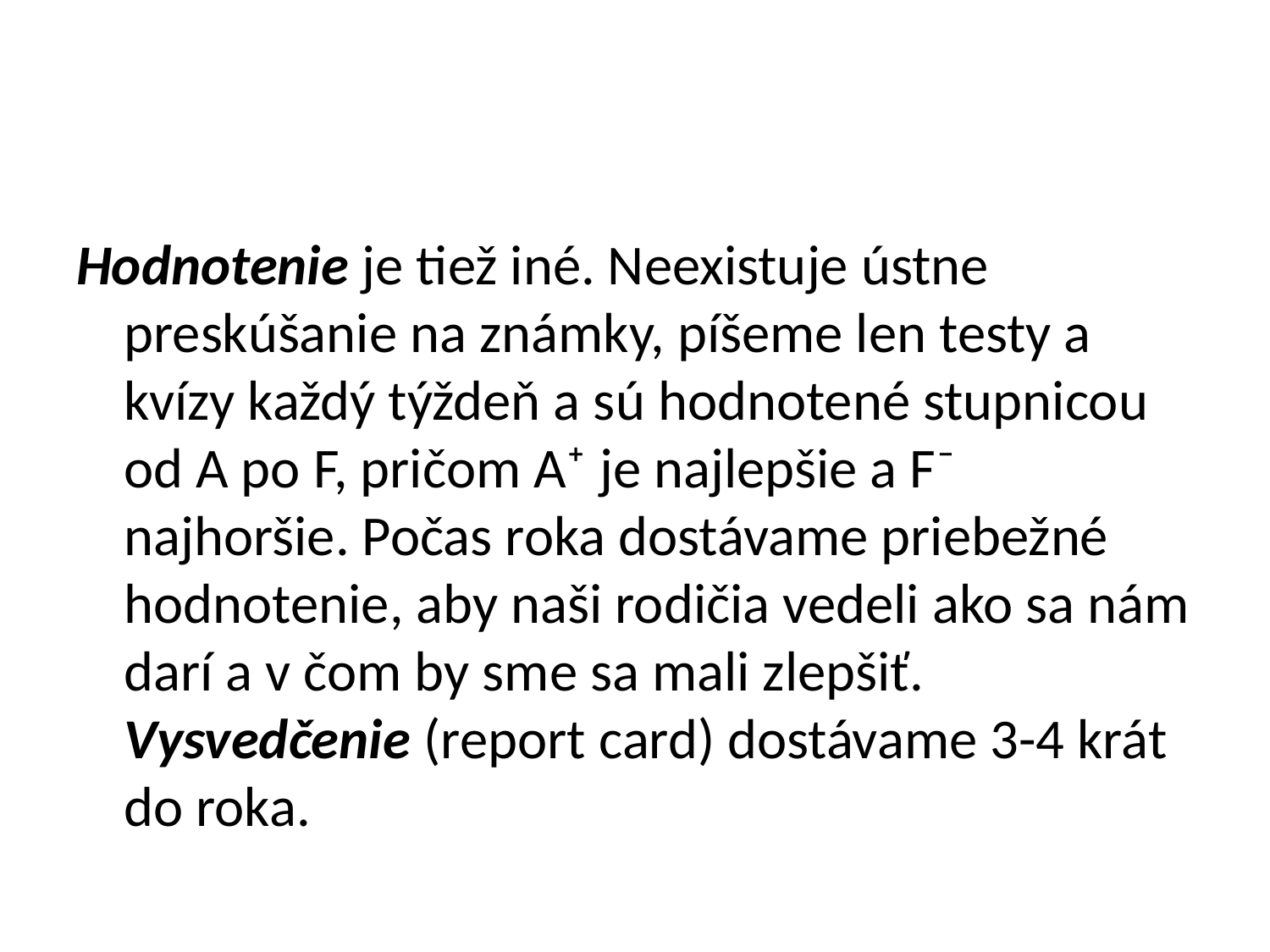

#
Hodnotenie je tiež iné. Neexistuje ústne preskúšanie na známky, píšeme len testy a kvízy každý týždeň a sú hodnotené stupnicou od A po F, pričom A⁺ je najlepšie a F⁻ najhoršie. Počas roka dostávame priebežné hodnotenie, aby naši rodičia vedeli ako sa nám darí a v čom by sme sa mali zlepšiť. Vysvedčenie (report card) dostávame 3-4 krát do roka.